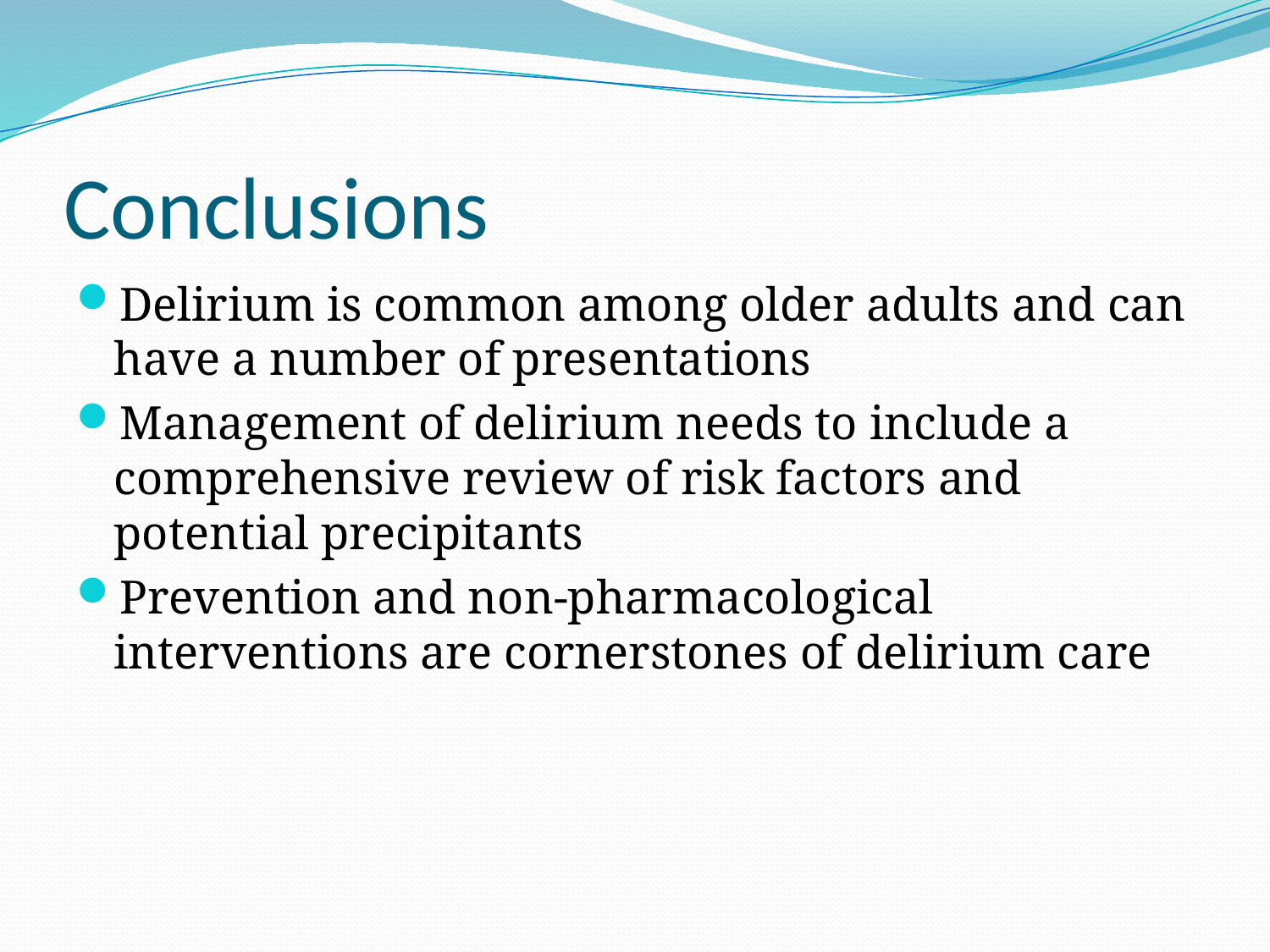

# Conclusions
Delirium is common among older adults and can have a number of presentations
Management of delirium needs to include a comprehensive review of risk factors and potential precipitants
Prevention and non-pharmacological interventions are cornerstones of delirium care